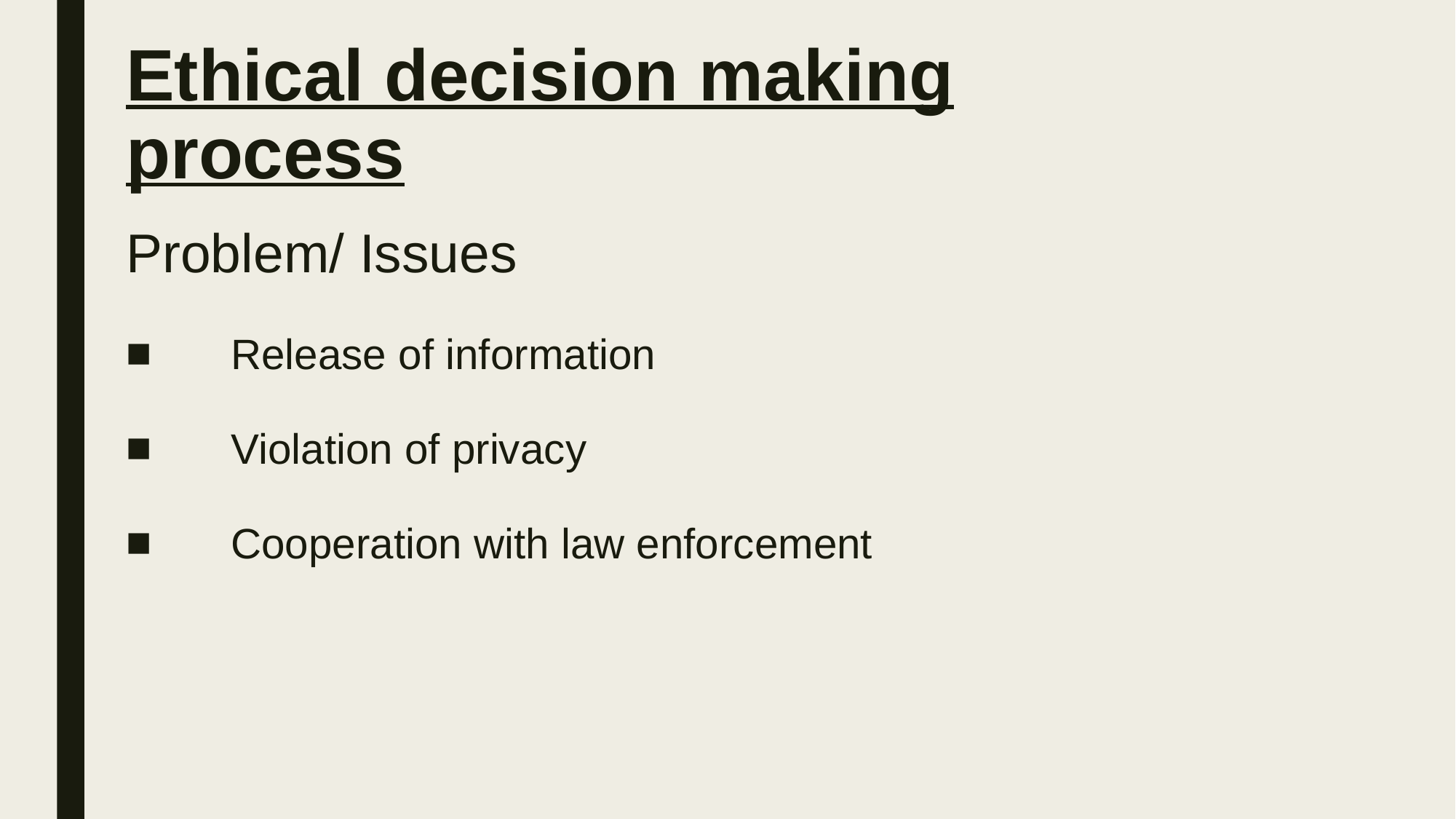

# Ethical decision making process
Problem/ Issues
     Release of information
     Violation of privacy
     Cooperation with law enforcement